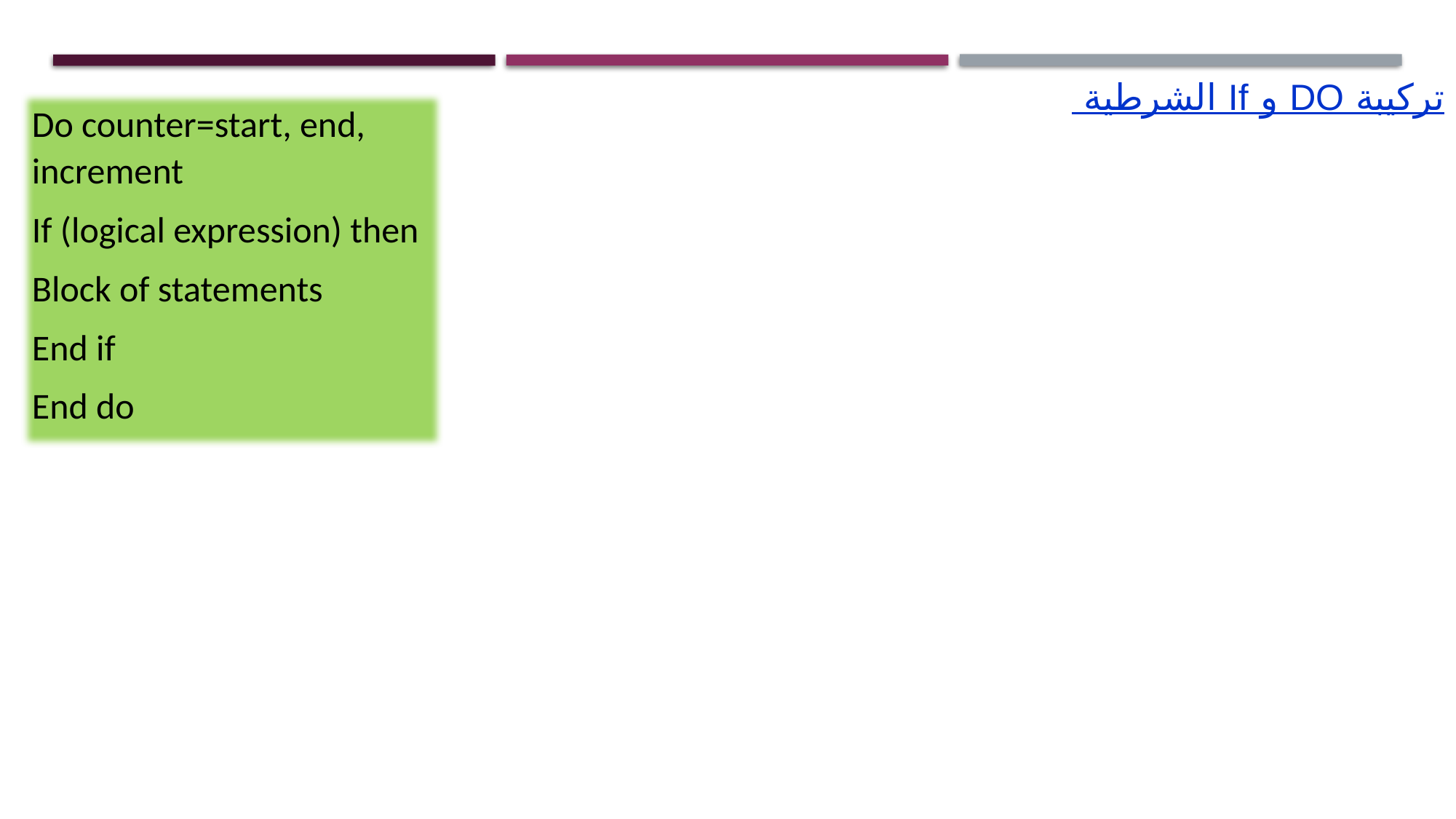

تركيبة DO و If الشرطية
Do counter=start, end, increment
If (logical expression) then
Block of statements
End if
End do